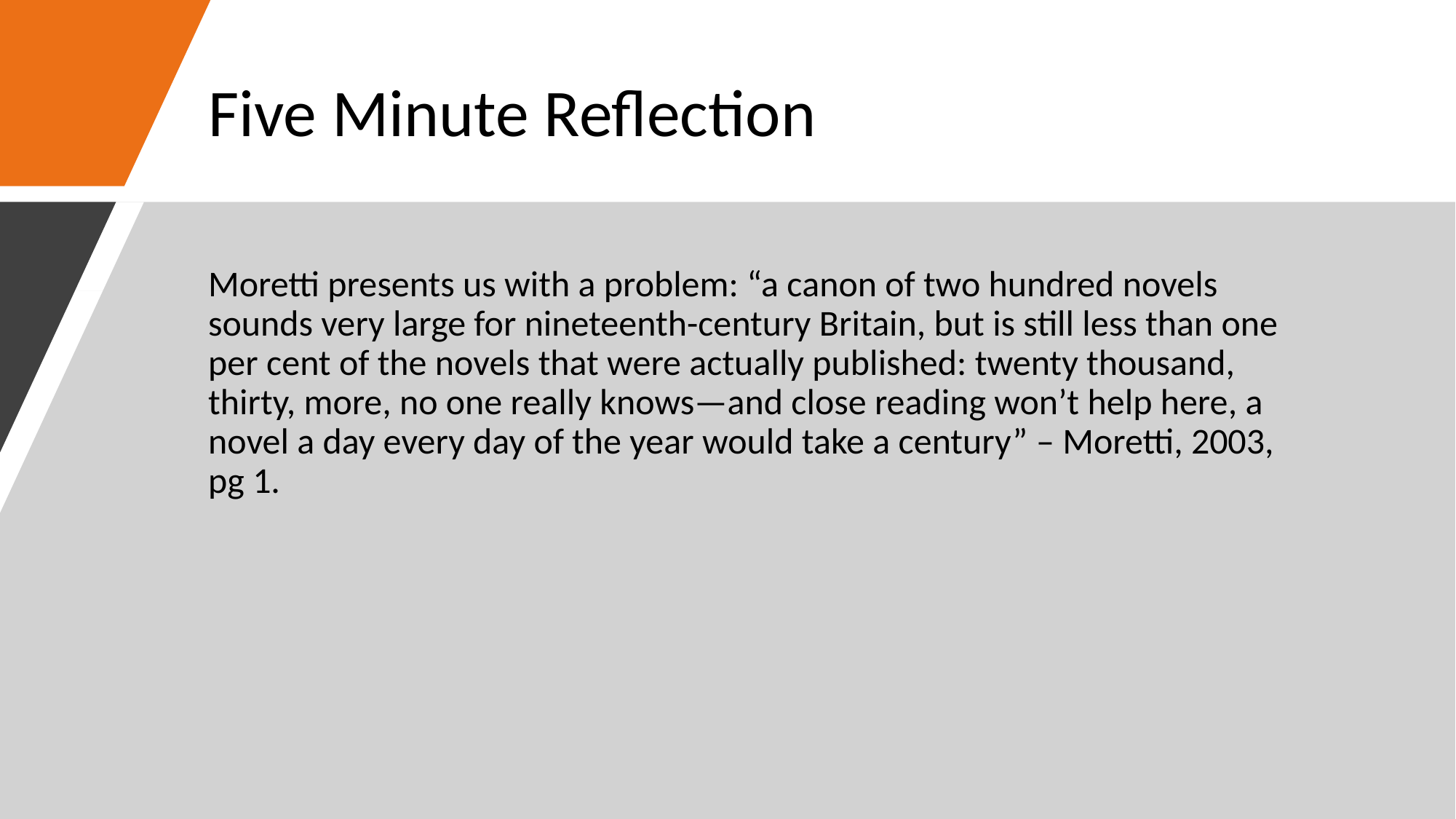

# Five Minute Reflection

Moretti presents us with a problem: “a canon of two hundred novels sounds very large for nineteenth-century Britain, but is still less than one per cent of the novels that were actually published: twenty thousand, thirty, more, no one really knows—and close reading won’t help here, a novel a day every day of the year would take a century” – Moretti, 2003, pg 1.